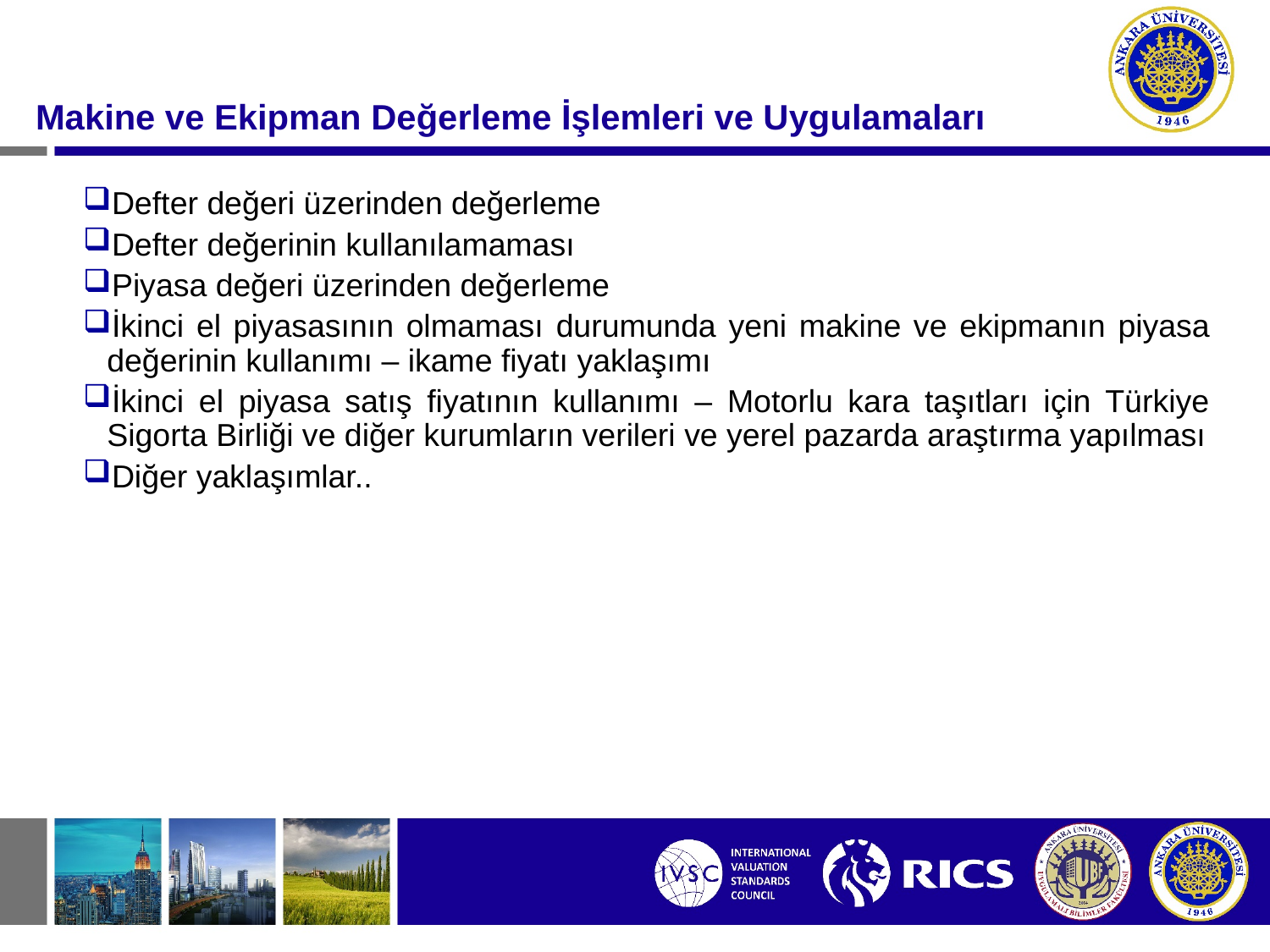

#
Makine ve Ekipman Değerleme İşlemleri ve Uygulamaları
Defter değeri üzerinden değerleme
Defter değerinin kullanılamaması
Piyasa değeri üzerinden değerleme
İkinci el piyasasının olmaması durumunda yeni makine ve ekipmanın piyasa değerinin kullanımı – ikame fiyatı yaklaşımı
İkinci el piyasa satış fiyatının kullanımı – Motorlu kara taşıtları için Türkiye Sigorta Birliği ve diğer kurumların verileri ve yerel pazarda araştırma yapılması
Diğer yaklaşımlar..